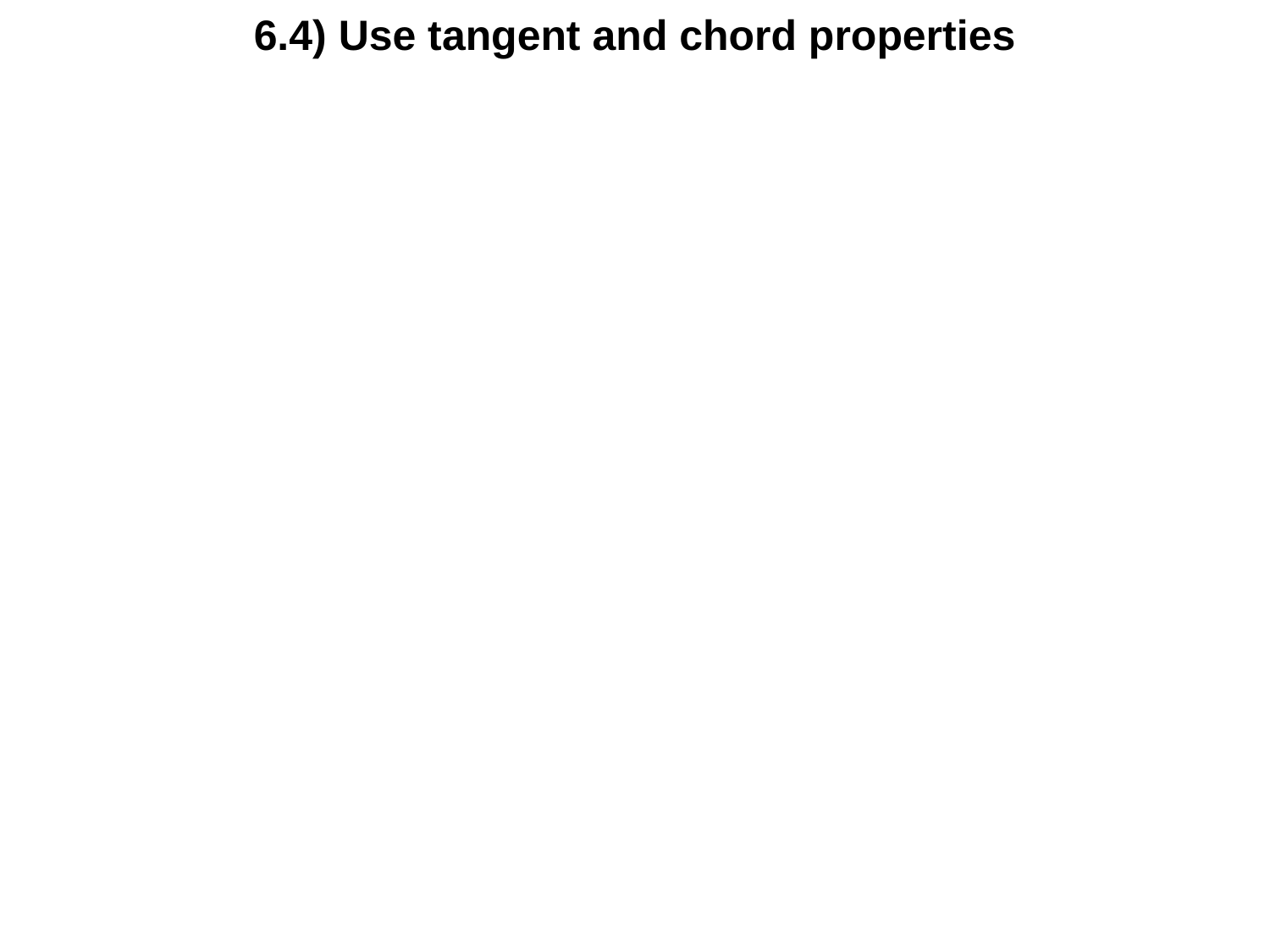

# 6.4) Use tangent and chord properties